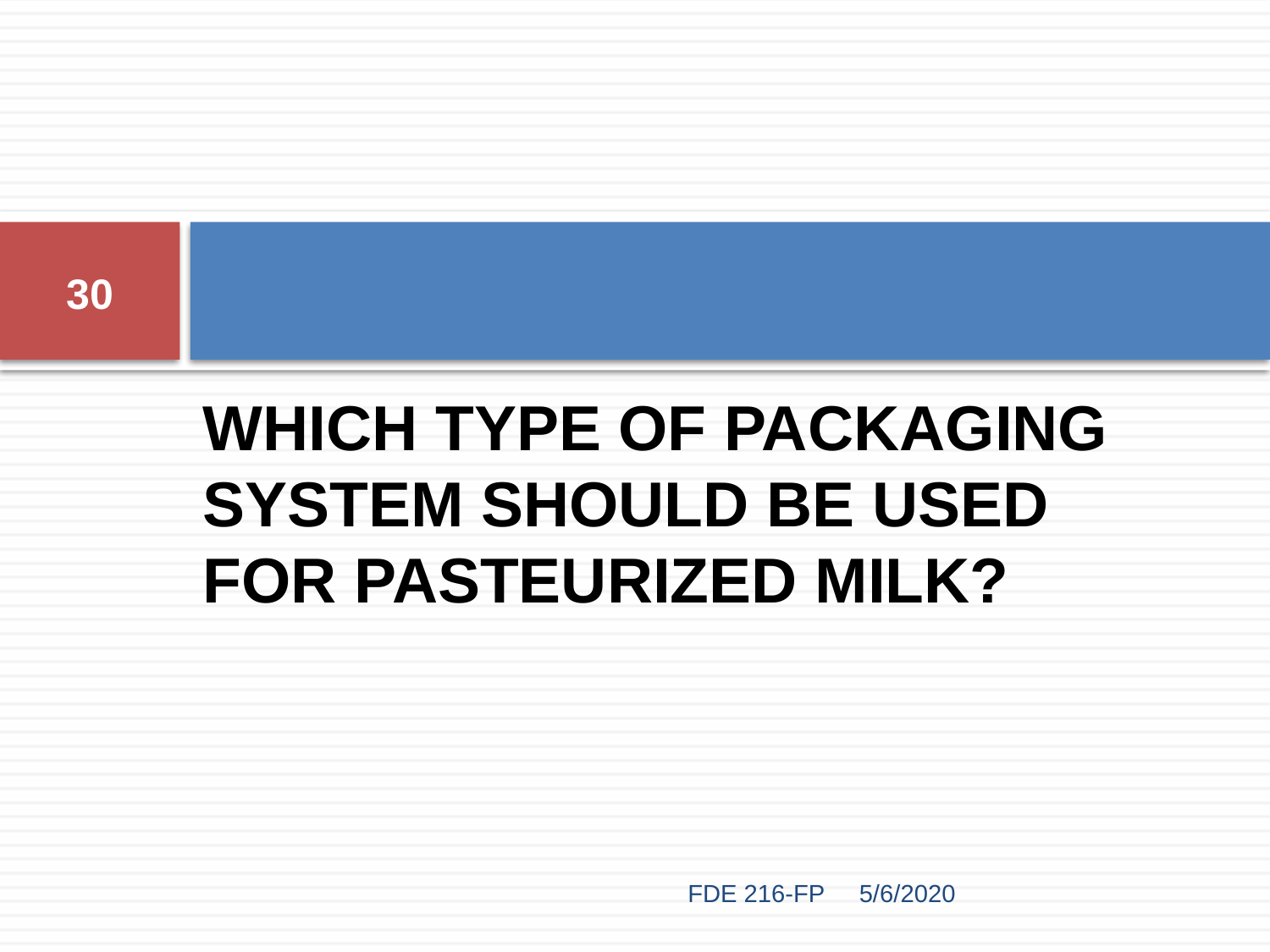

30
WHICH TYPE OF PACKAGING SYSTEM SHOULD BE USED FOR PASTEURIZED MILK?
FDE 216-FP
5/6/2020